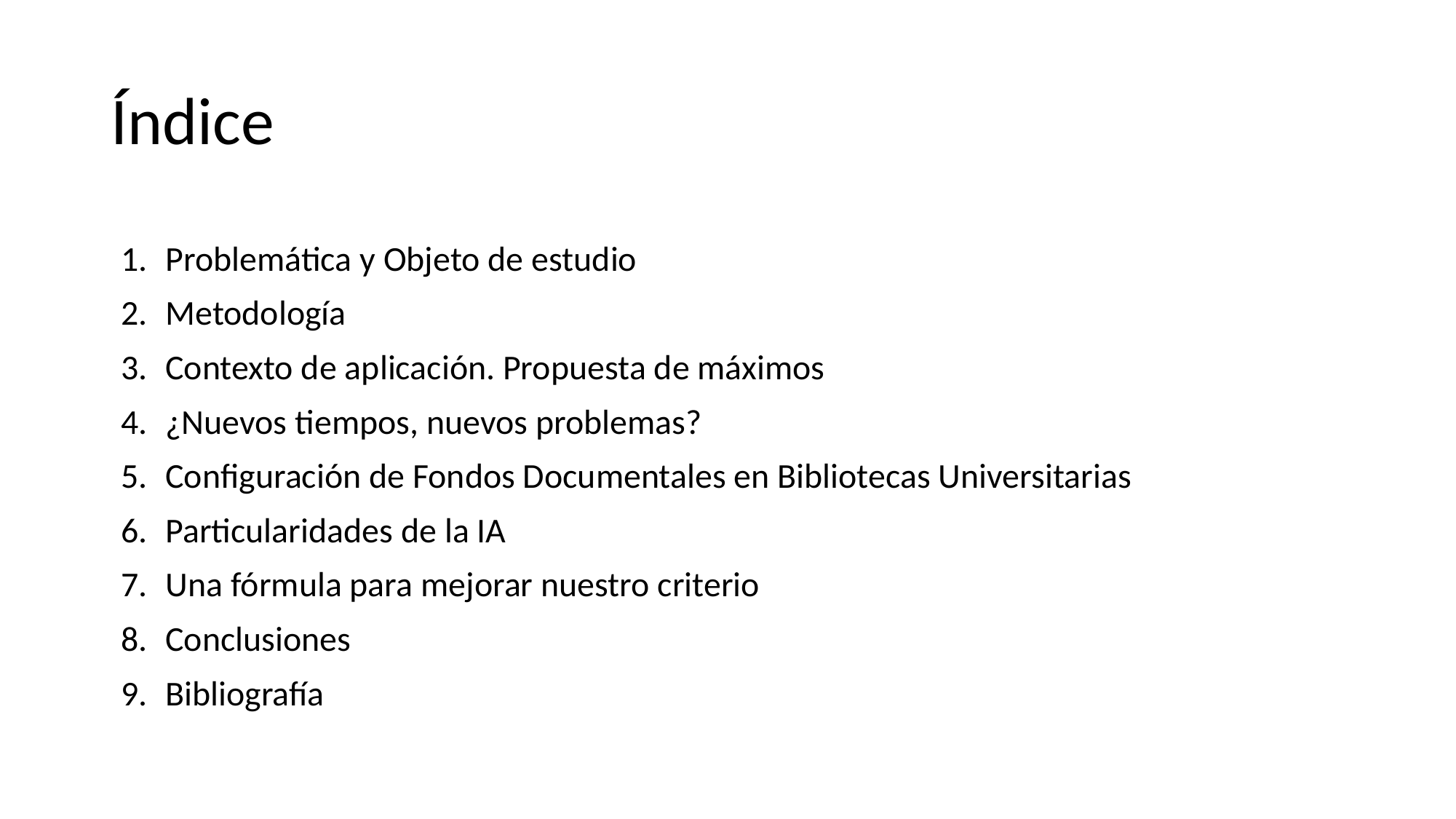

# Índice
Problemática y Objeto de estudio
Metodología
Contexto de aplicación. Propuesta de máximos
¿Nuevos tiempos, nuevos problemas?
Configuración de Fondos Documentales en Bibliotecas Universitarias
Particularidades de la IA
Una fórmula para mejorar nuestro criterio
Conclusiones
Bibliografía